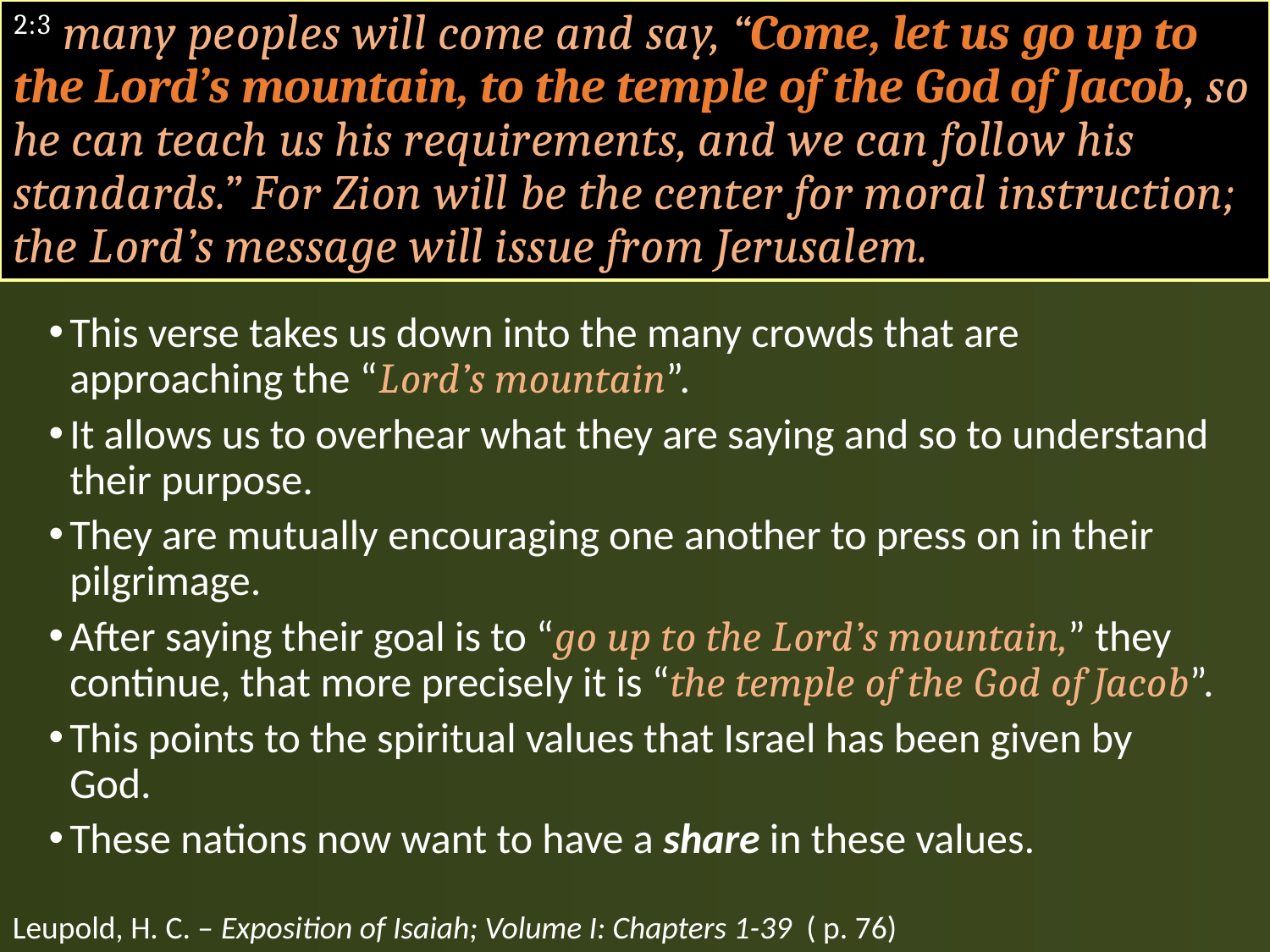

# 2:3 many peoples will come and say, “Come, let us go up to the Lord’s mountain, to the temple of the God of Jacob, so he can teach us his requirements, and we can follow his standards.” For Zion will be the center for moral instruction; the Lord’s message will issue from Jerusalem.
This verse takes us down into the many crowds that are approaching the “Lord’s mountain”.
It allows us to overhear what they are saying and so to understand their purpose.
They are mutually encouraging one another to press on in their pilgrimage.
After saying their goal is to “go up to the Lord’s mountain,” they continue, that more precisely it is “the temple of the God of Jacob”.
This points to the spiritual values that Israel has been given by God.
These nations now want to have a share in these values.
Leupold, H. C. – Exposition of Isaiah; Volume I: Chapters 1-39  ( p. 76)